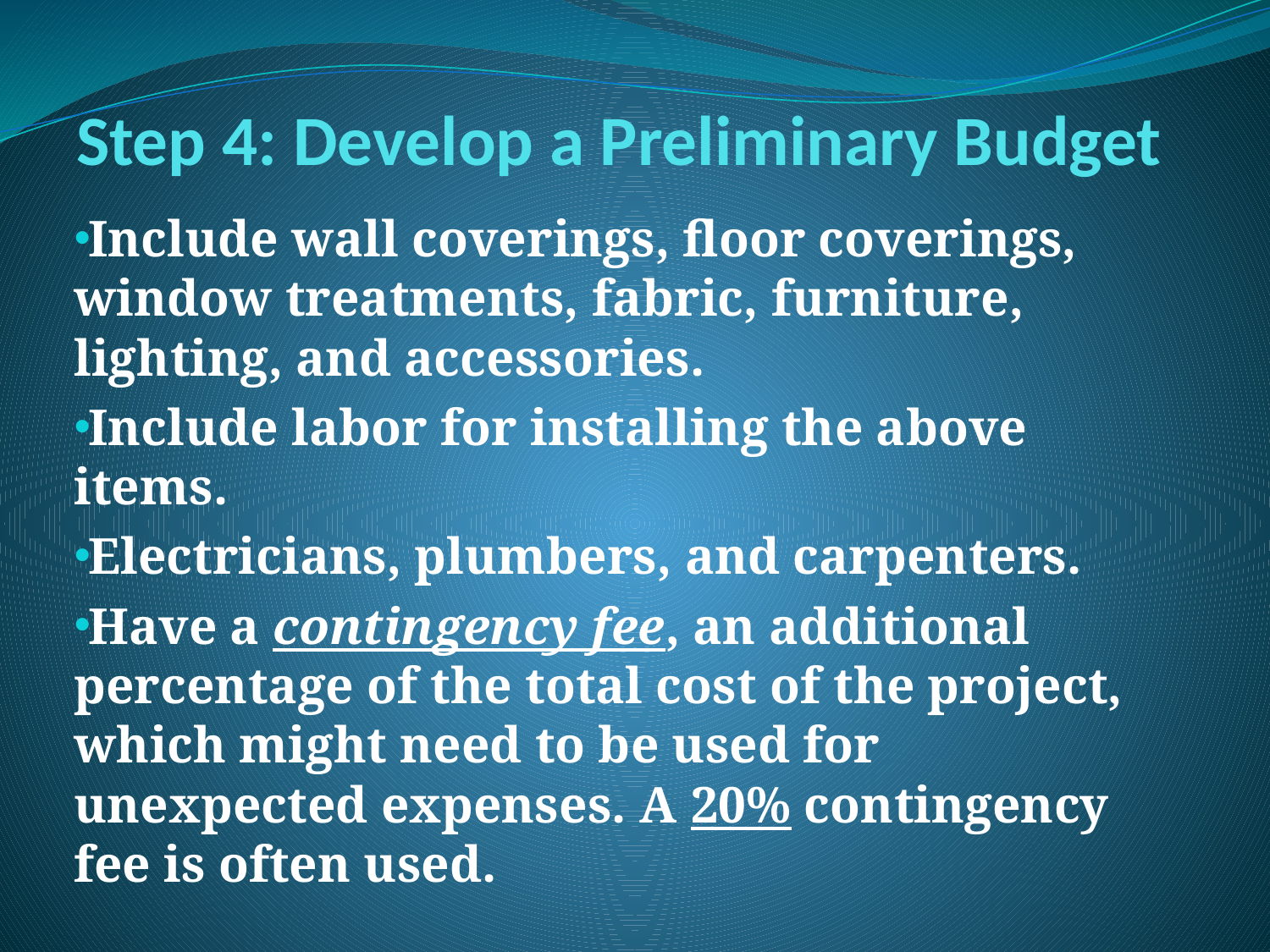

# Step 4: Develop a Preliminary Budget
Include wall coverings, floor coverings, window treatments, fabric, furniture, lighting, and accessories.
Include labor for installing the above items.
Electricians, plumbers, and carpenters.
Have a contingency fee, an additional percentage of the total cost of the project, which might need to be used for unexpected expenses. A 20% contingency fee is often used.